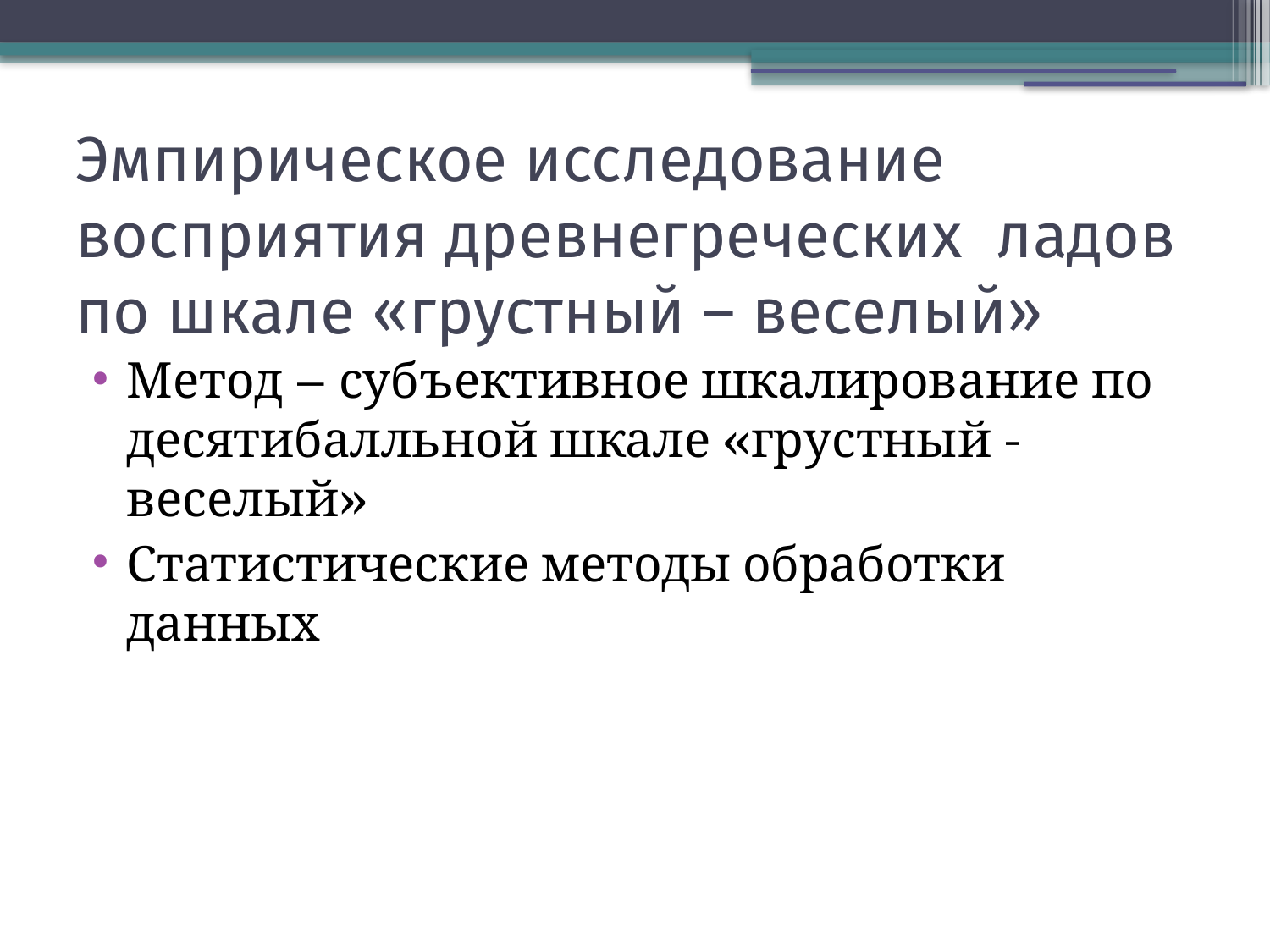

Эмпирическое исследование восприятия древнегреческих  ладов по шкале «грустный – веселый»

Метод – субъективное шкалирование по десятибалльной шкале «грустный -  веселый»
Статистические методы обработки данных